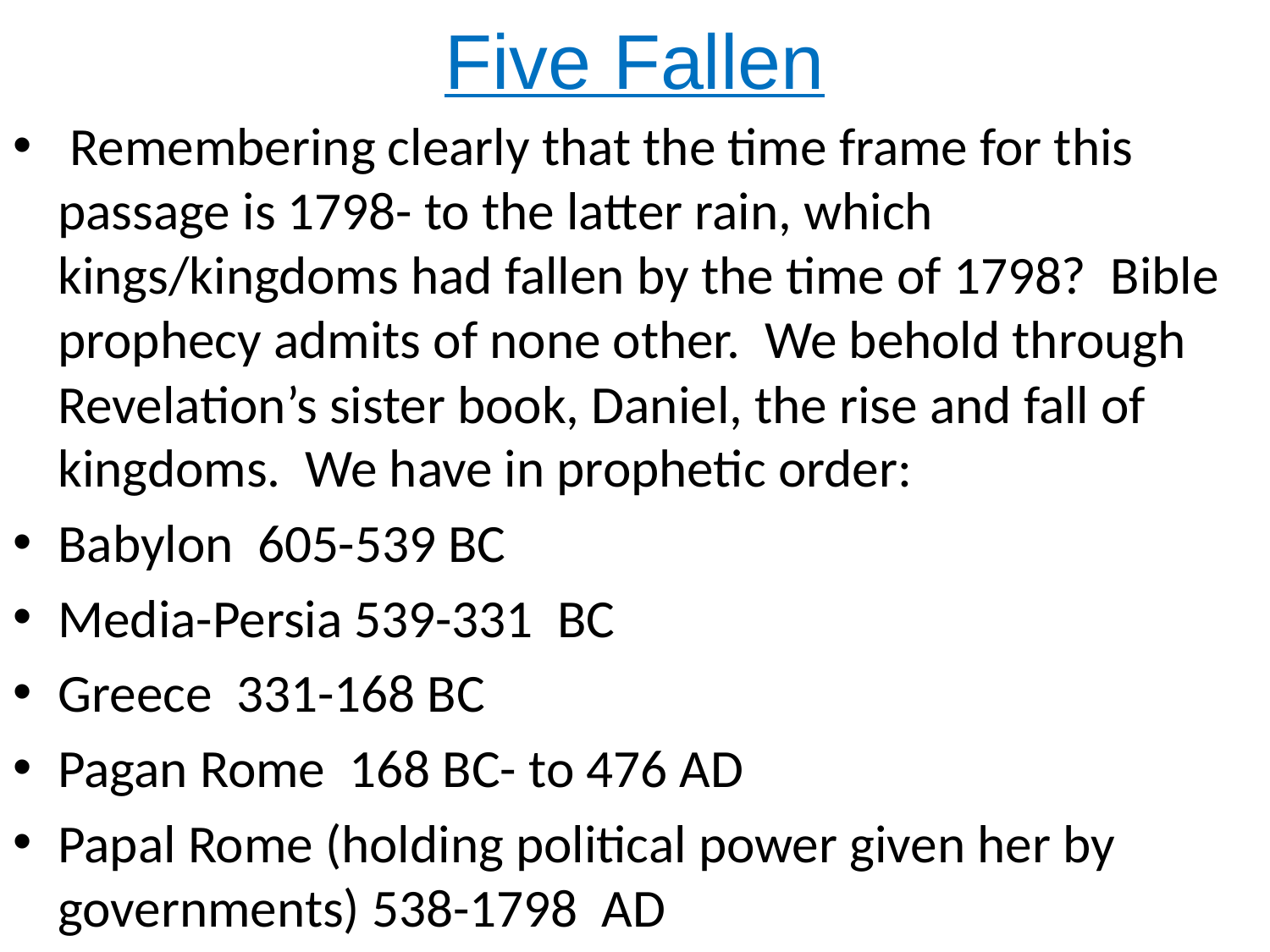

# Five Fallen
 Remembering clearly that the time frame for this passage is 1798- to the latter rain, which kings/kingdoms had fallen by the time of 1798?  Bible prophecy admits of none other.  We behold through Revelation’s sister book, Daniel, the rise and fall of kingdoms.  We have in prophetic order:
Babylon  605-539 BC
Media-Persia 539-331  BC
Greece  331-168 BC
Pagan Rome  168 BC- to 476 AD
Papal Rome (holding political power given her by governments) 538-1798  AD